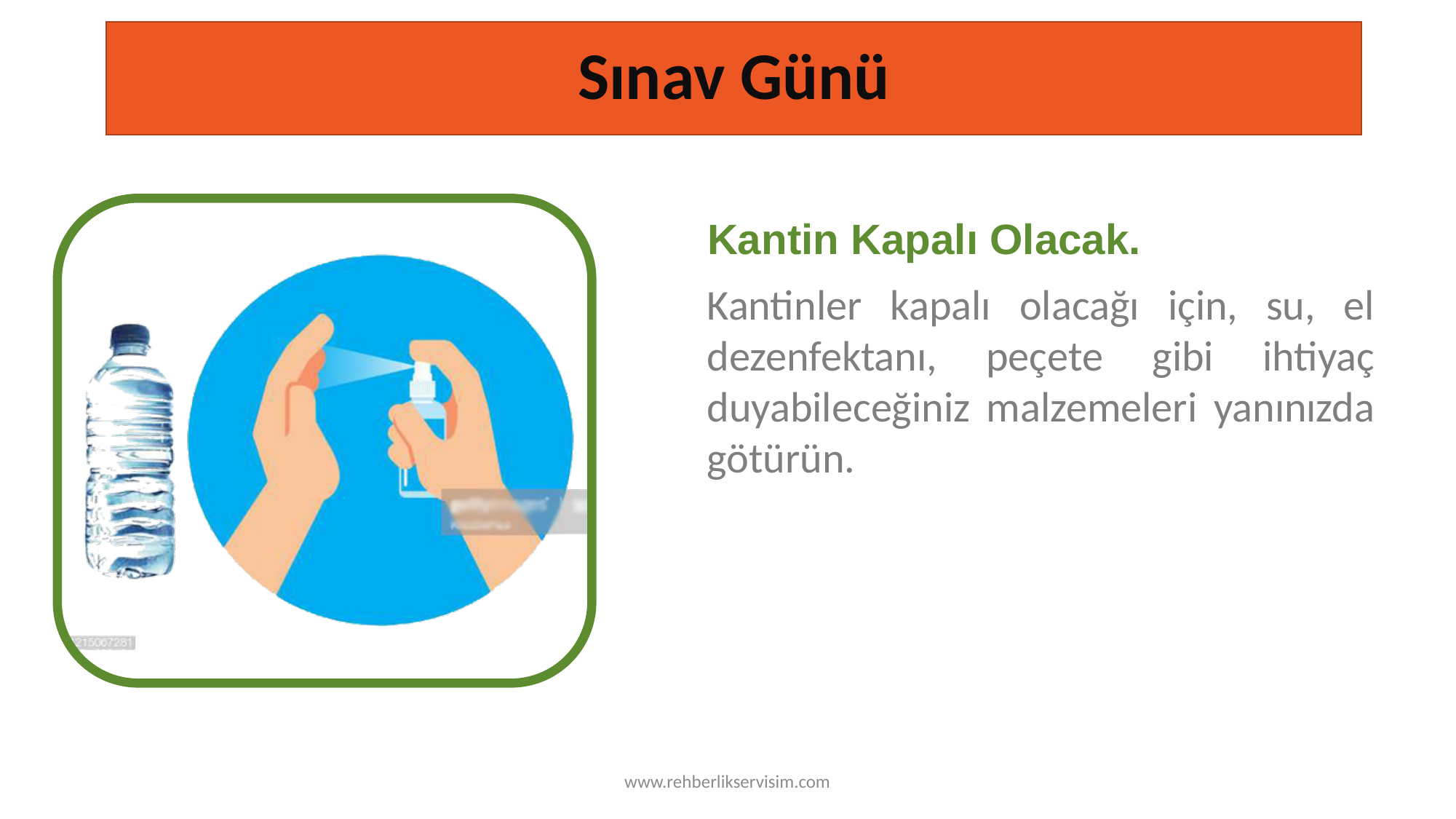

# Sınav Günü

Kantin Kapalı Olacak.
Kantinler kapalı olacağı için, su, el dezenfektanı, peçete gibi ihtiyaç duyabileceğiniz malzemeleri yanınızda götürün.

TESTING

www.rehberlikservisim.com